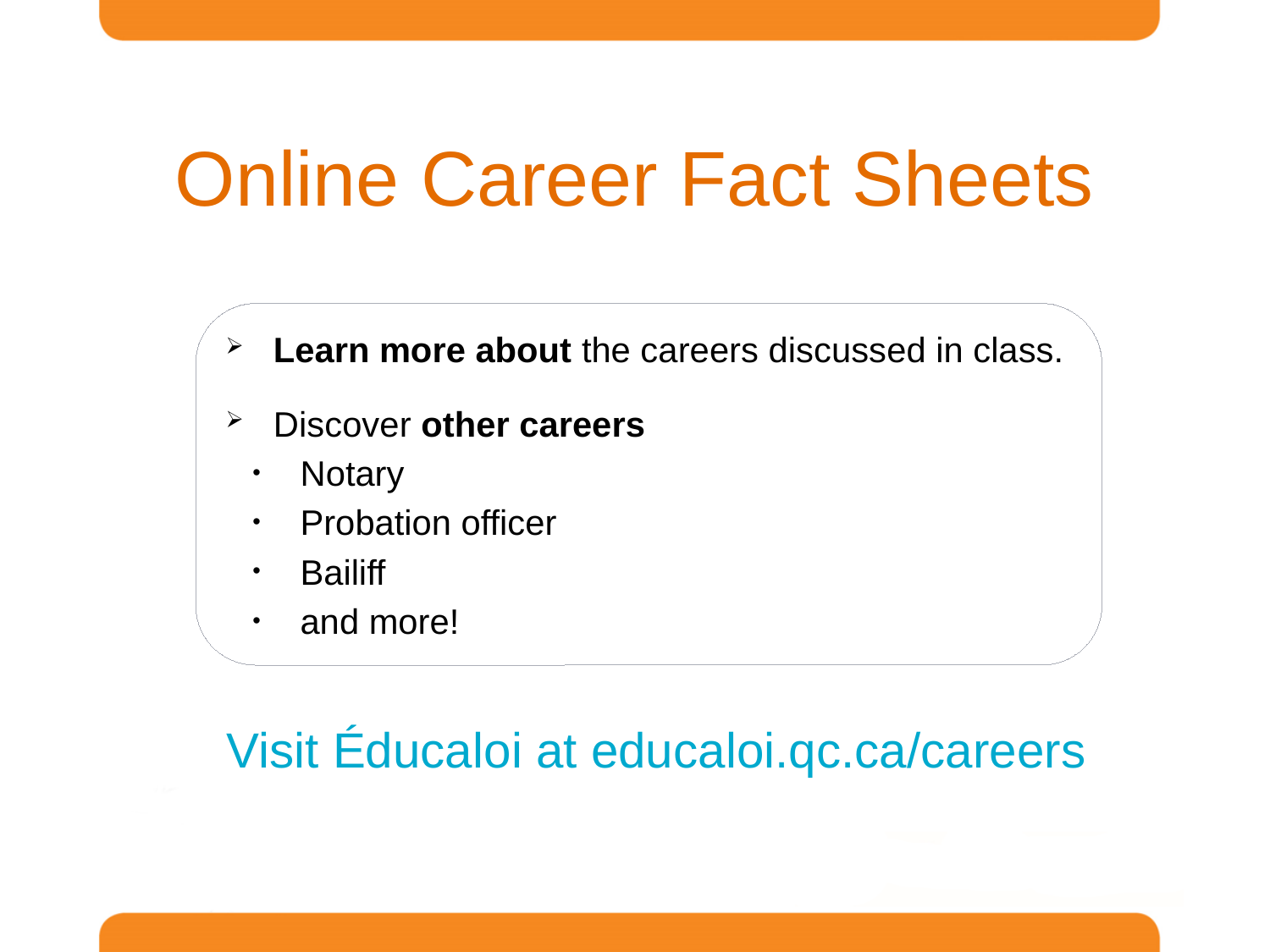

Online Career Fact Sheets
Learn more about the careers discussed in class.

Discover other careers
Notary
Probation officer
Bailiff
and more!
Visit Éducaloi at educaloi.qc.ca/careers